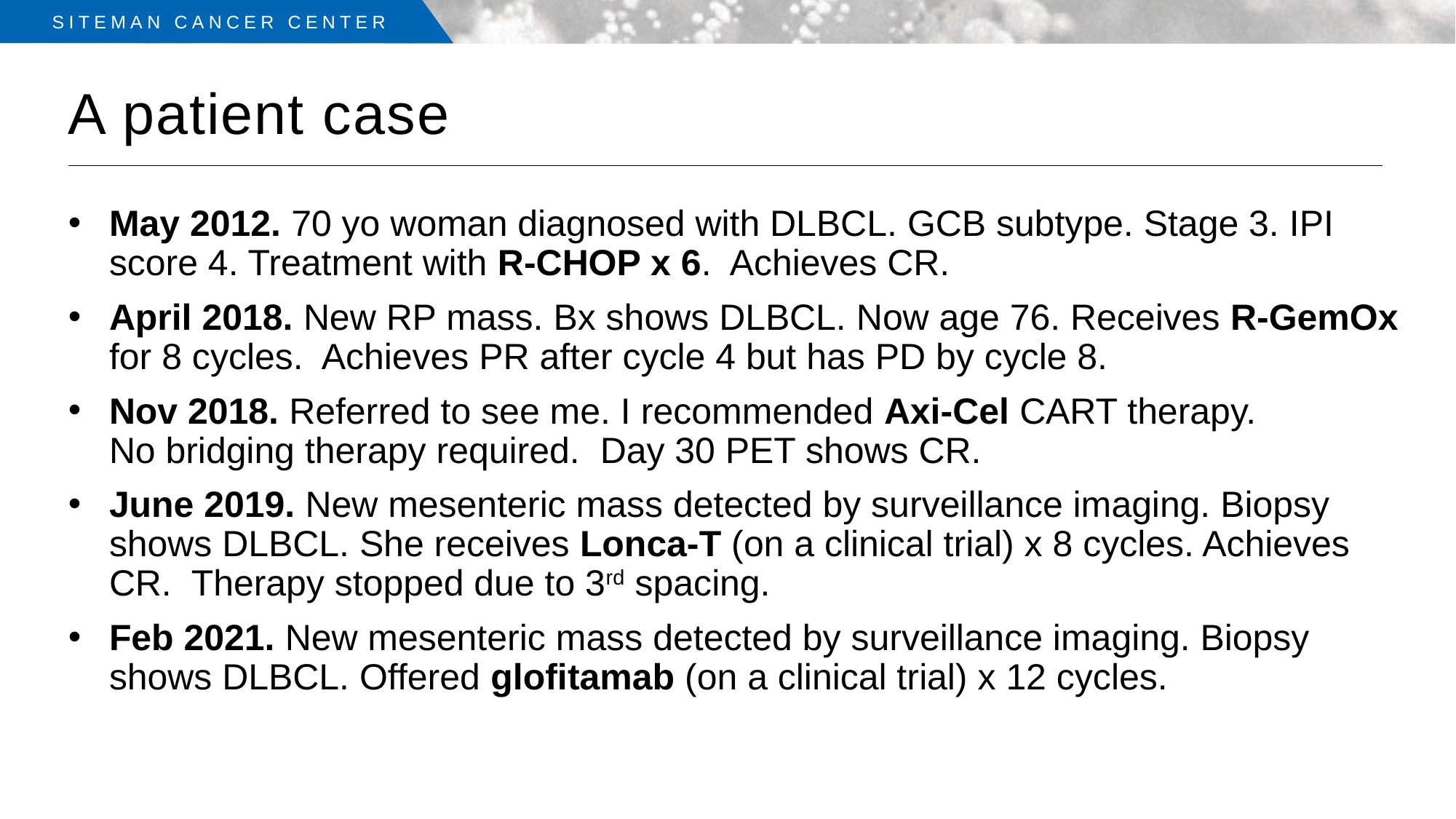

# A patient case
May 2012. 70 yo woman diagnosed with DLBCL. GCB subtype. Stage 3. IPI score 4. Treatment with R-CHOP x 6.  Achieves CR.
April 2018. New RP mass. Bx shows DLBCL. Now age 76. Receives R-GemOx for 8 cycles.  Achieves PR after cycle 4 but has PD by cycle 8.
Nov 2018. Referred to see me. I recommended Axi-Cel CART therapy.
No bridging therapy required.  Day 30 PET shows CR.
June 2019. New mesenteric mass detected by surveillance imaging. Biopsy shows DLBCL. She receives Lonca-T (on a clinical trial) x 8 cycles. Achieves CR.  Therapy stopped due to 3rd spacing.
Feb 2021. New mesenteric mass detected by surveillance imaging. Biopsy shows DLBCL. Offered glofitamab (on a clinical trial) x 12 cycles.